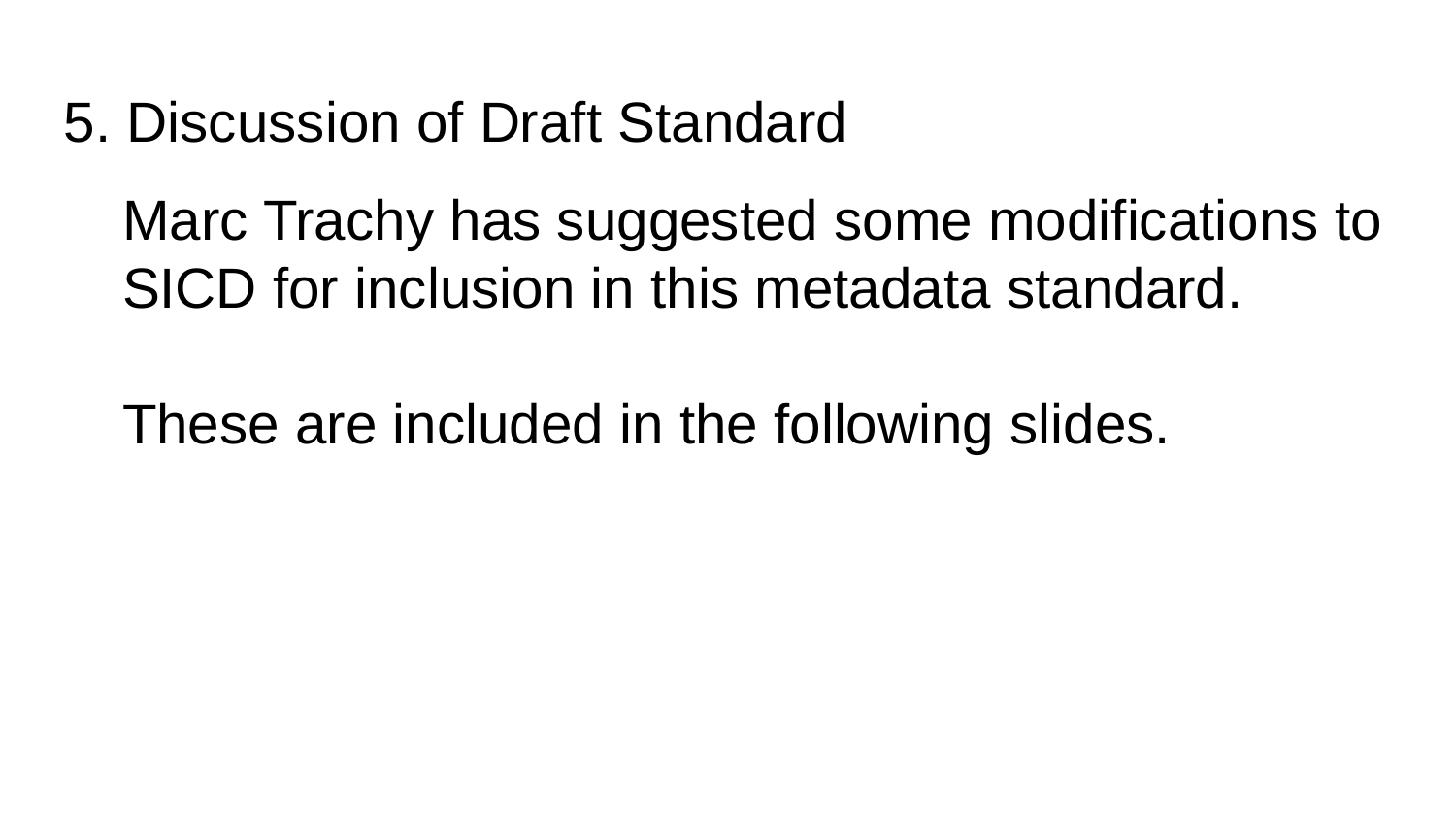

5. Discussion of Draft Standard

Marc Trachy has suggested some modifications to SICD for inclusion in this metadata standard.

These are included in the following slides.